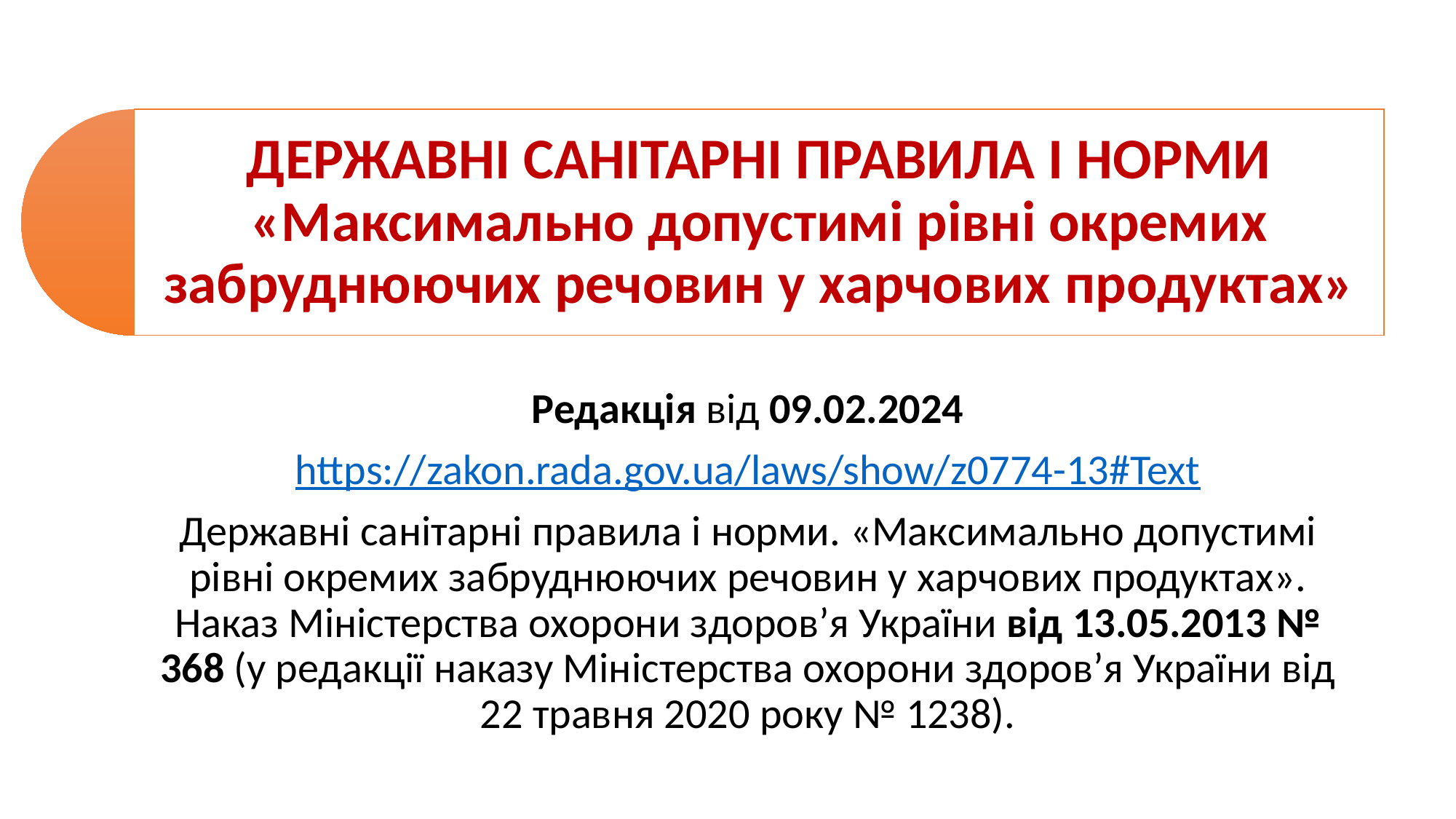

ДЕРЖАВНІ САНІТАРНІ ПРАВИЛА І НОРМИ
«Максимально допустимі рівні окремих забруднюючих речовин у харчових продуктах»
Редакція від 09.02.2024
https://zakon.rada.gov.ua/laws/show/z0774-13#Text
Державні санітарні правила і норми. «Максимально допустимі рівні окремих забруднюючих речовин у харчових продуктах». Наказ Міністерства охорони здоров’я України від 13.05.2013 № 368 (у редакції наказу Міністерства охорони здоров’я України від 22 травня 2020 року № 1238).